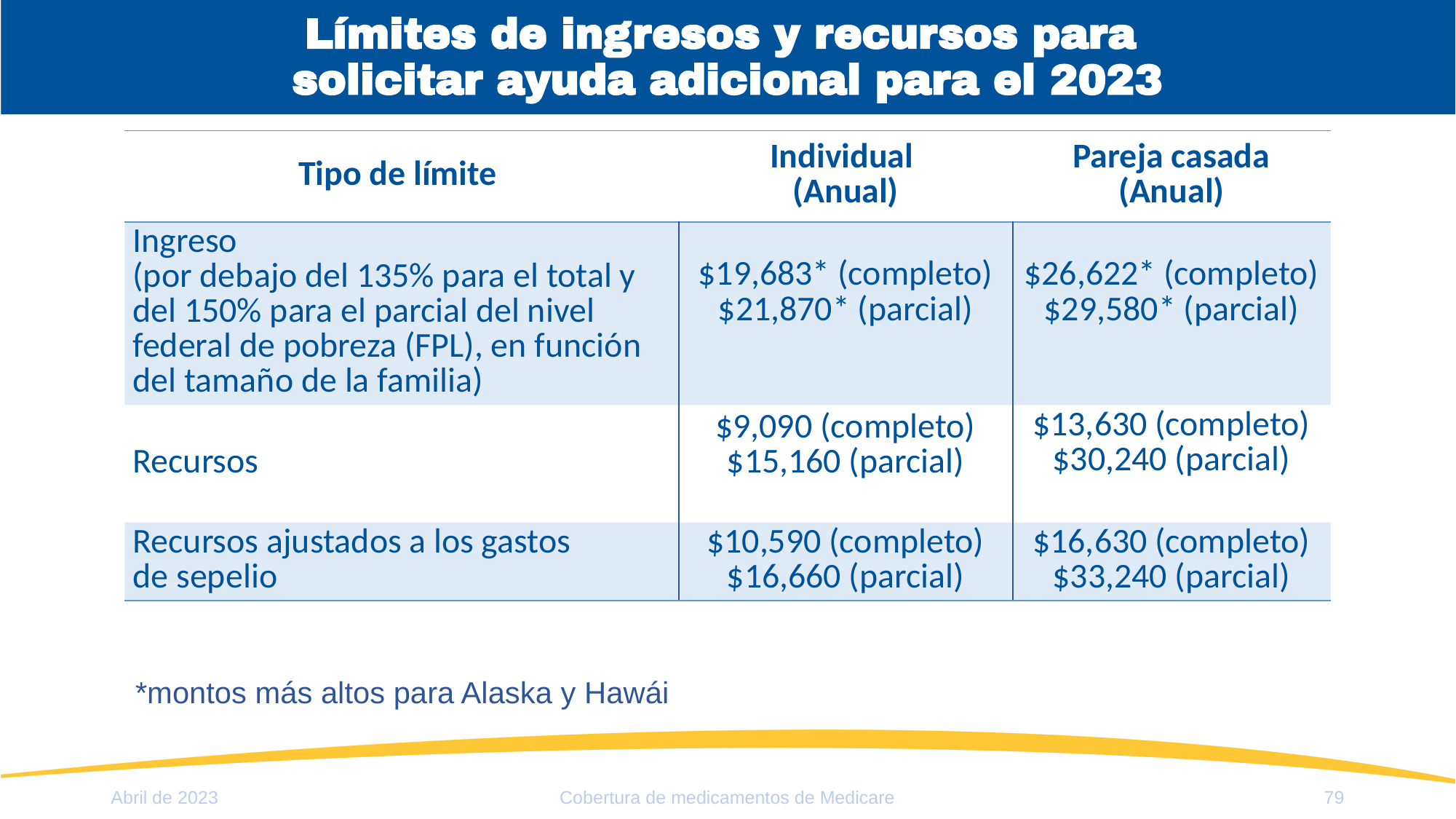

# Límites de ingresos y recursos para solicitar ayuda adicional para el 2023
| Tipo de límite | Individual (Anual) | Pareja casada (Anual) |
| --- | --- | --- |
| Ingreso (por debajo del 135% para el total y del 150% para el parcial del nivel federal de pobreza (FPL), en función del tamaño de la familia) | $19,683\* (completo) $21,870\* (parcial) | $26,622\* (completo) $29,580\* (parcial) |
| Recursos | $9,090 (completo) $15,160 (parcial) | $13,630 (completo) $30,240 (parcial) |
| Recursos ajustados a los gastos de sepelio | $10,590 (completo) $16,660 (parcial) | $16,630 (completo) $33,240 (parcial) |
*montos más altos para Alaska y Hawái
Abril de 2023
Cobertura de medicamentos de Medicare
79